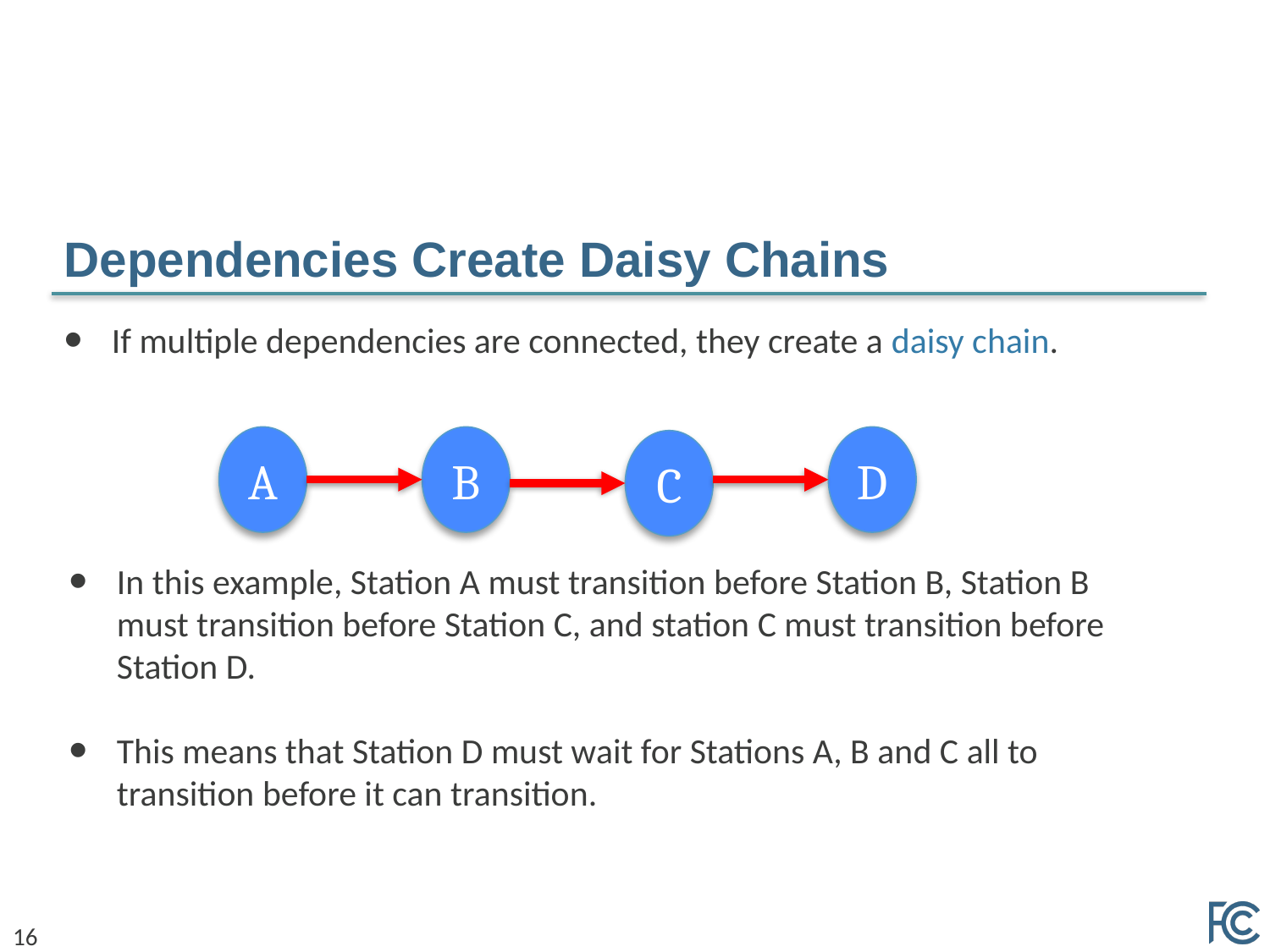

# Dependencies Create Daisy Chains
If multiple dependencies are connected, they create a daisy chain.
A
B
D
C
In this example, Station A must transition before Station B, Station B must transition before Station C, and station C must transition before Station D.

This means that Station D must wait for Stations A, B and C all to transition before it can transition.
16